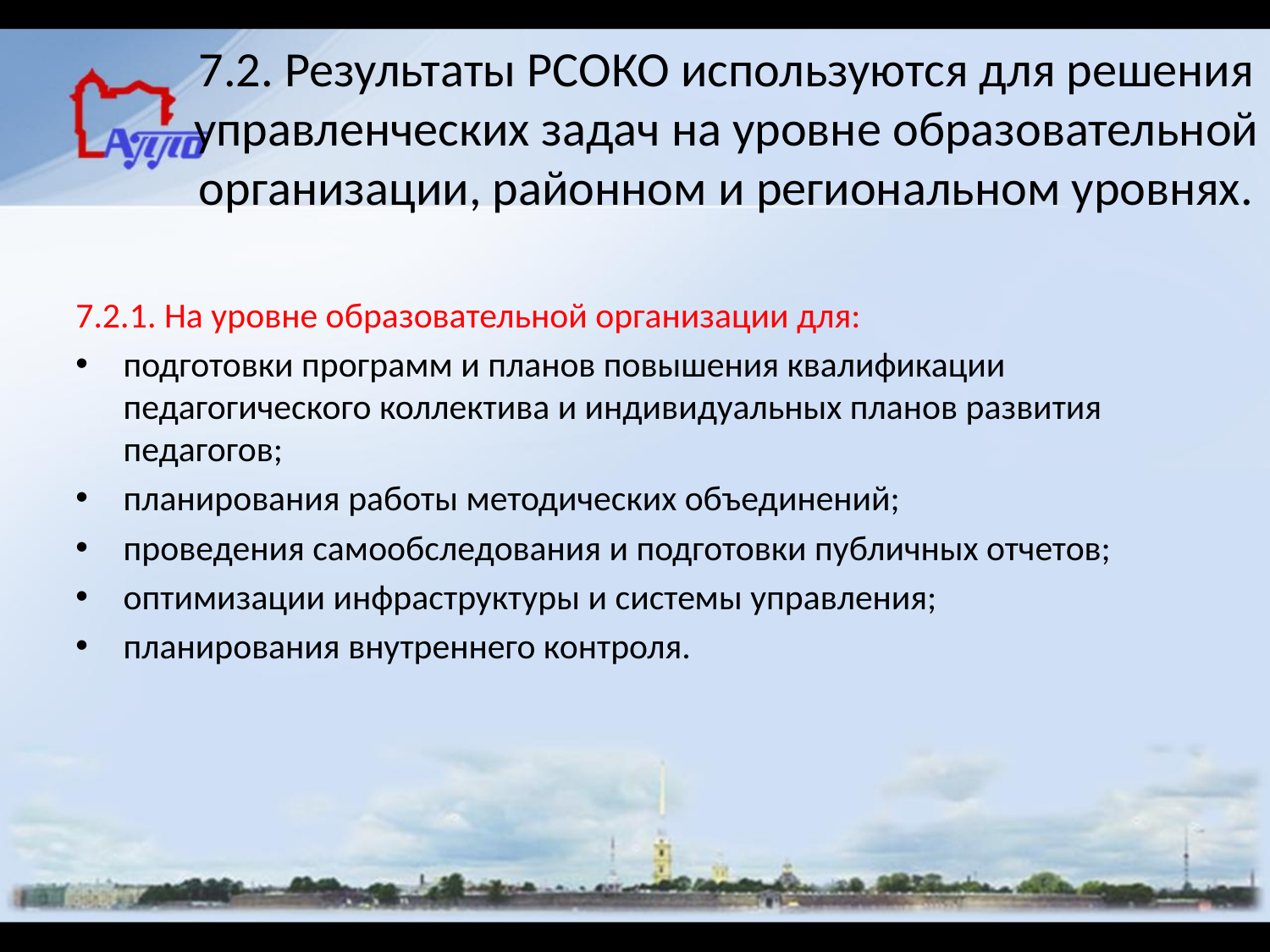

# 7.2. Результаты РСОКО используются для решения управленческих задач на уровне образовательной организации, районном и региональном уровнях.
7.2.1. На уровне образовательной организации для:
подготовки программ и планов повышения квалификации педагогического коллектива и индивидуальных планов развития педагогов;
планирования работы методических объединений;
проведения самообследования и подготовки публичных отчетов;
оптимизации инфраструктуры и системы управления;
планирования внутреннего контроля.